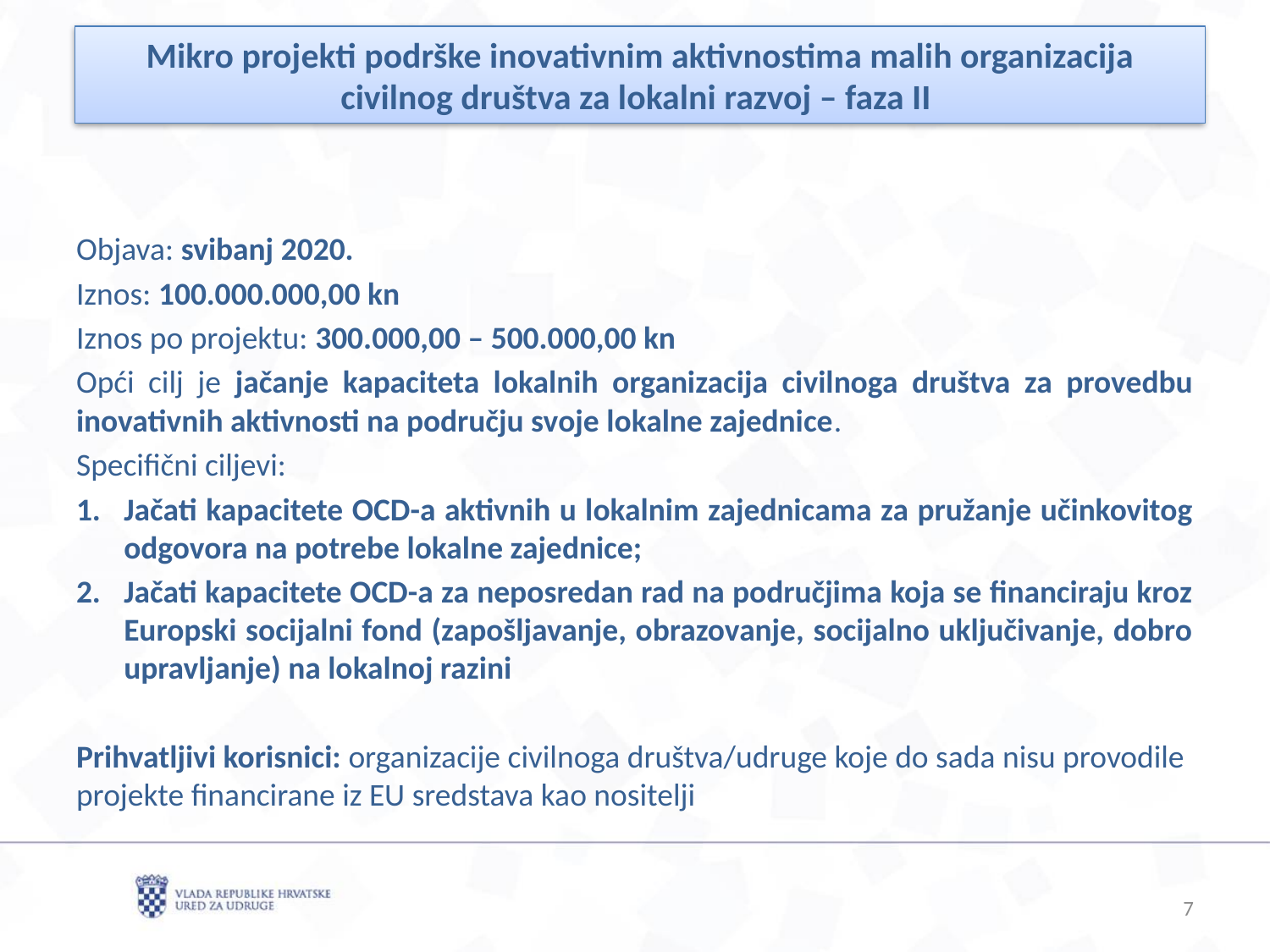

Mikro projekti podrške inovativnim aktivnostima malih organizacija civilnog društva za lokalni razvoj – faza II
Objava: svibanj 2020.
Iznos: 100.000.000,00 kn
Iznos po projektu: 300.000,00 – 500.000,00 kn
Opći cilj je jačanje kapaciteta lokalnih organizacija civilnoga društva za provedbu inovativnih aktivnosti na području svoje lokalne zajednice.
Specifični ciljevi:
Jačati kapacitete OCD-a aktivnih u lokalnim zajednicama za pružanje učinkovitog odgovora na potrebe lokalne zajednice;
Jačati kapacitete OCD-a za neposredan rad na područjima koja se financiraju kroz Europski socijalni fond (zapošljavanje, obrazovanje, socijalno uključivanje, dobro upravljanje) na lokalnoj razini

Prihvatljivi korisnici: organizacije civilnoga društva/udruge koje do sada nisu provodile projekte financirane iz EU sredstava kao nositelji

7